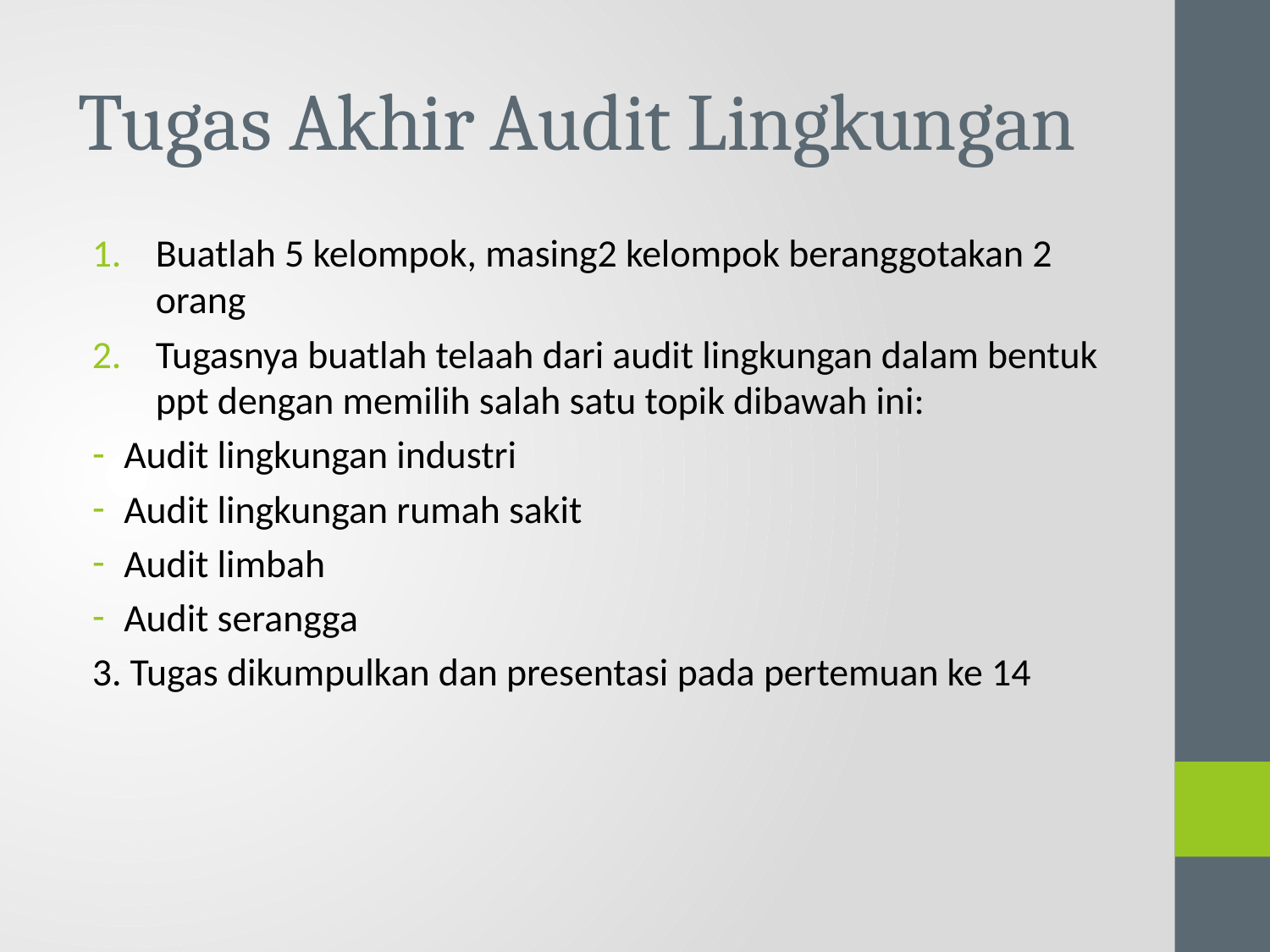

# Tugas Akhir Audit Lingkungan
Buatlah 5 kelompok, masing2 kelompok beranggotakan 2 orang
Tugasnya buatlah telaah dari audit lingkungan dalam bentuk ppt dengan memilih salah satu topik dibawah ini:
Audit lingkungan industri
Audit lingkungan rumah sakit
Audit limbah
Audit serangga
3. Tugas dikumpulkan dan presentasi pada pertemuan ke 14